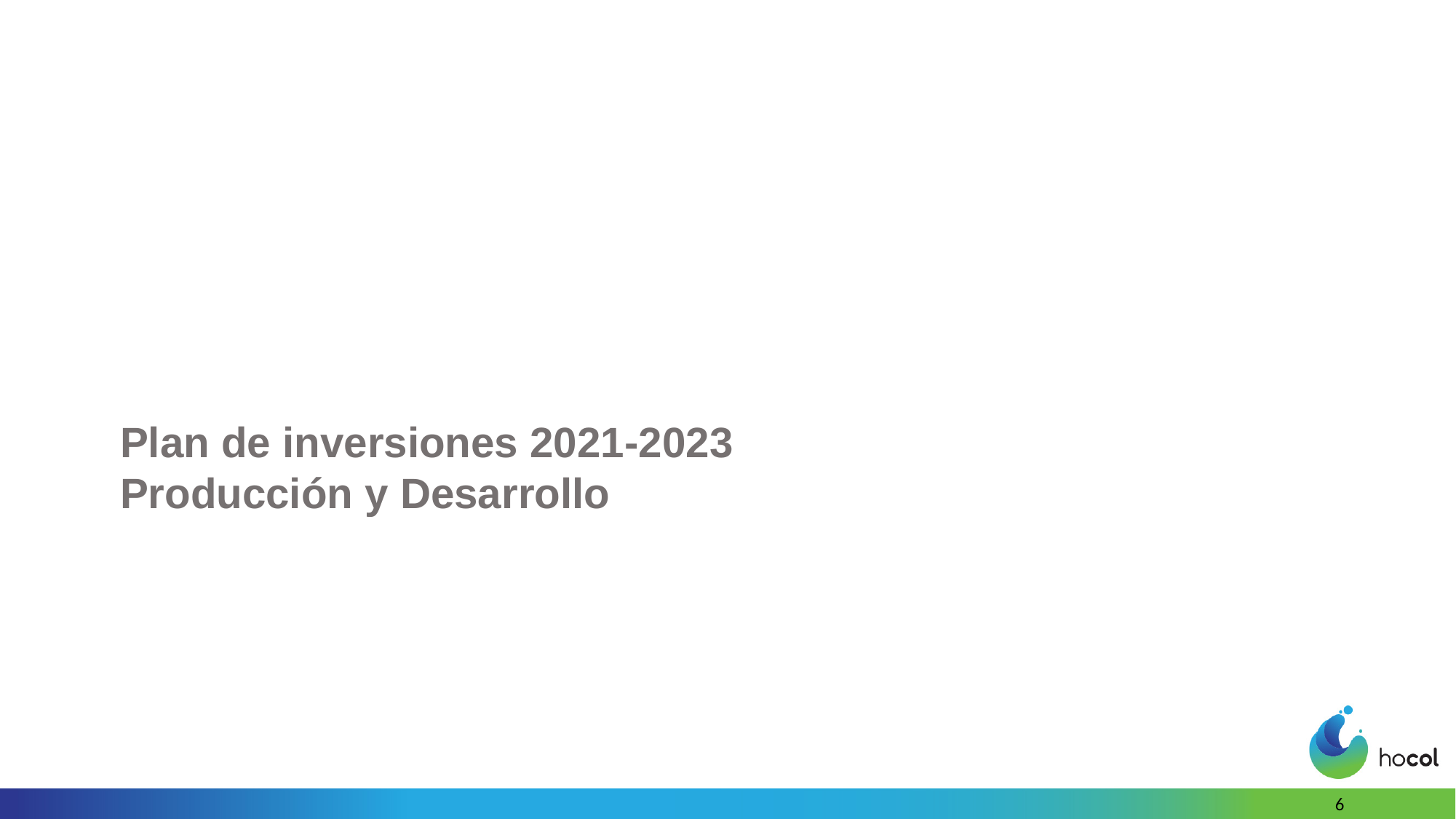

Plan de inversiones 2021-2023
Producción y Desarrollo
6